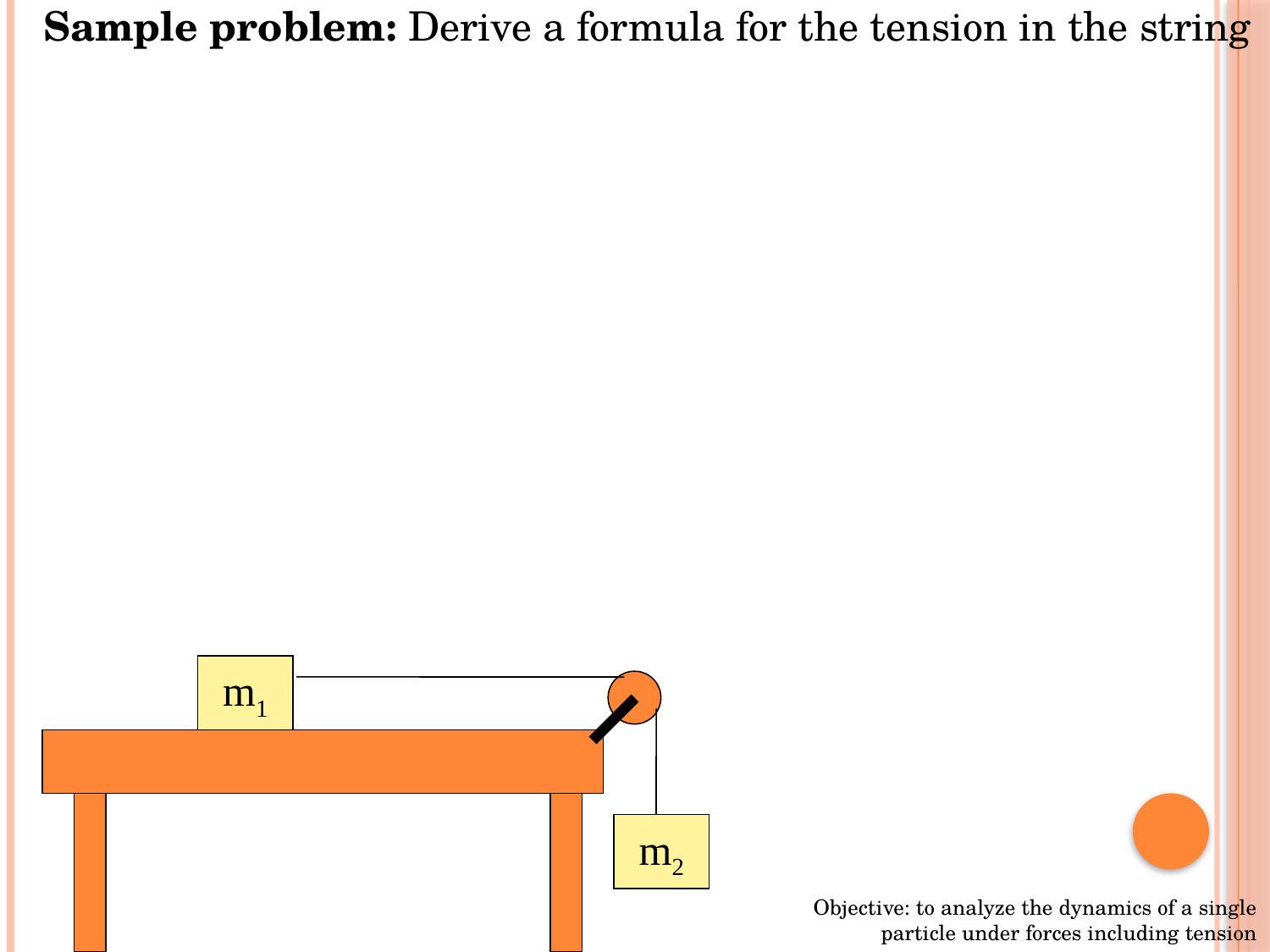

Sample problem: Derive a formula for the tension in the string
m1

m2
Objective: to analyze the dynamics of a single particle under forces including tension